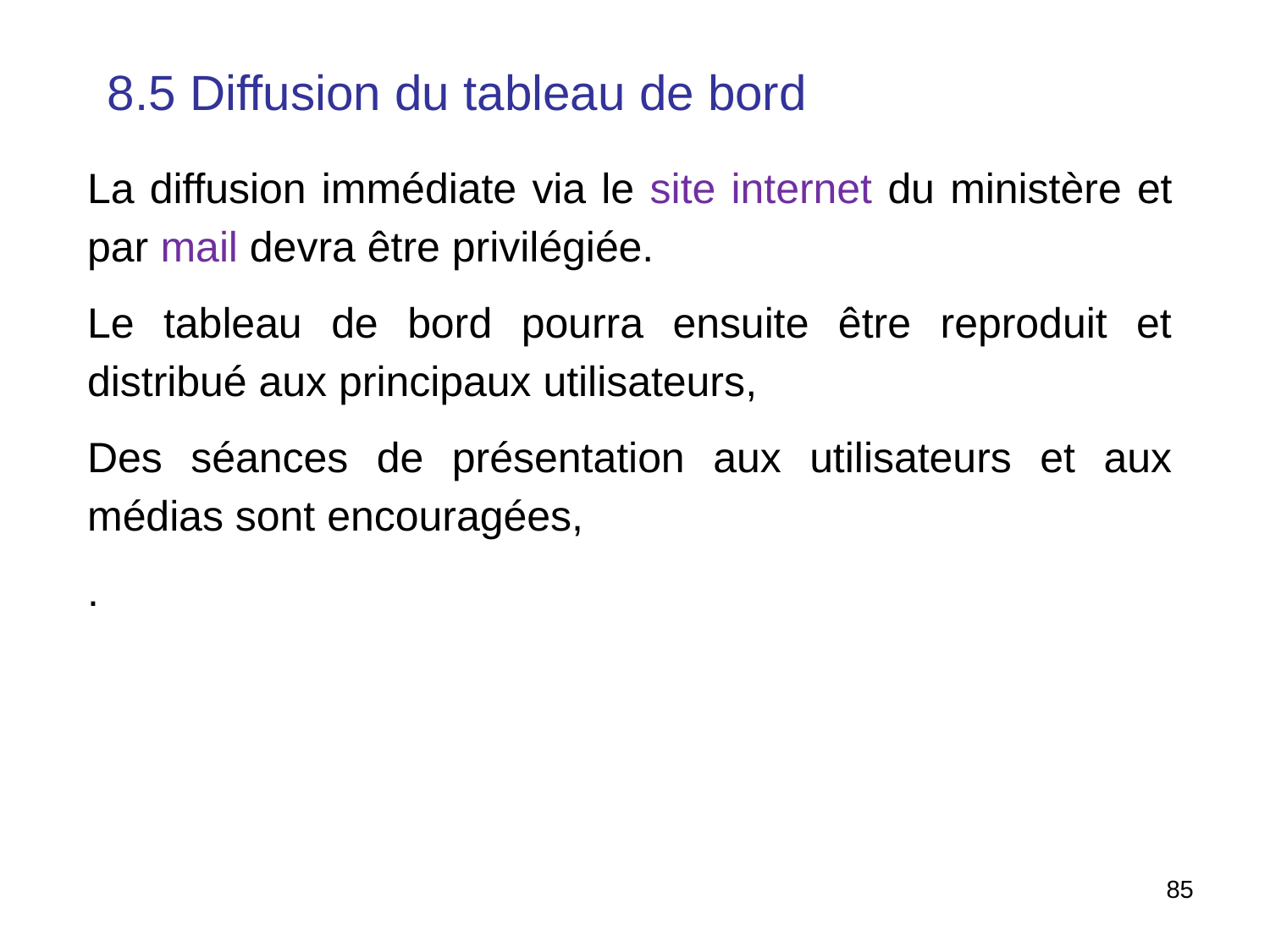

8.5 Diffusion du tableau de bord
La diffusion immédiate via le site internet du ministère et par mail devra être privilégiée.
Le tableau de bord pourra ensuite être reproduit et distribué aux principaux utilisateurs,
Des séances de présentation aux utilisateurs et aux médias sont encouragées,
.
85